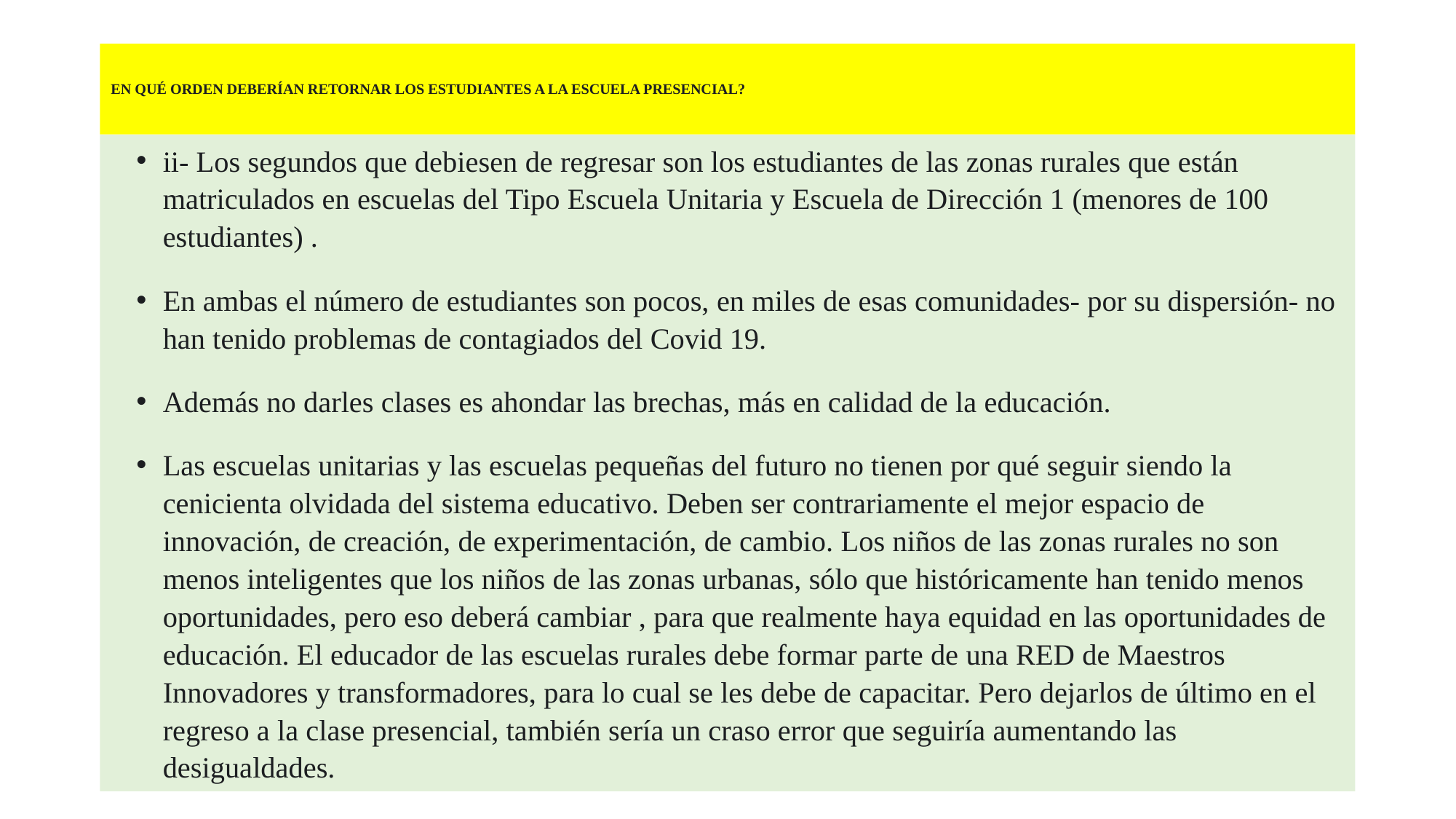

# EN QUÉ ORDEN DEBERÍAN RETORNAR LOS ESTUDIANTES A LA ESCUELA PRESENCIAL?
ii- Los segundos que debiesen de regresar son los estudiantes de las zonas rurales que están matriculados en escuelas del Tipo Escuela Unitaria y Escuela de Dirección 1 (menores de 100 estudiantes) .
En ambas el número de estudiantes son pocos, en miles de esas comunidades- por su dispersión- no han tenido problemas de contagiados del Covid 19.
Además no darles clases es ahondar las brechas, más en calidad de la educación.
Las escuelas unitarias y las escuelas pequeñas del futuro no tienen por qué seguir siendo la cenicienta olvidada del sistema educativo. Deben ser contrariamente el mejor espacio de innovación, de creación, de experimentación, de cambio. Los niños de las zonas rurales no son menos inteligentes que los niños de las zonas urbanas, sólo que históricamente han tenido menos oportunidades, pero eso deberá cambiar , para que realmente haya equidad en las oportunidades de educación. El educador de las escuelas rurales debe formar parte de una RED de Maestros Innovadores y transformadores, para lo cual se les debe de capacitar. Pero dejarlos de último en el regreso a la clase presencial, también sería un craso error que seguiría aumentando las desigualdades.